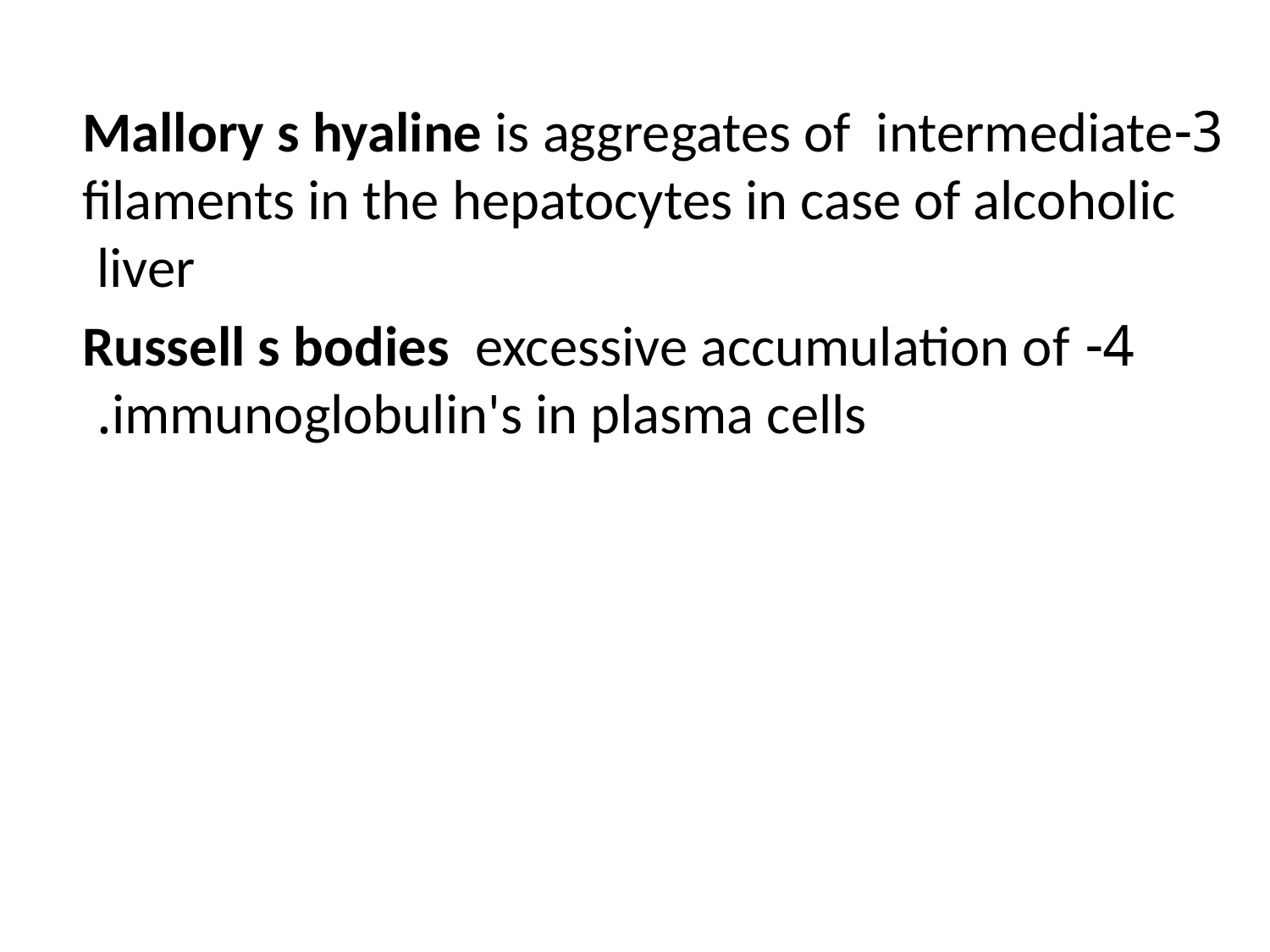

3-Mallory s hyaline is aggregates of  intermediate filaments in the hepatocytes in case of alcoholic liver
4- Russell s bodies  excessive accumulation of immunoglobulin's in plasma cells.